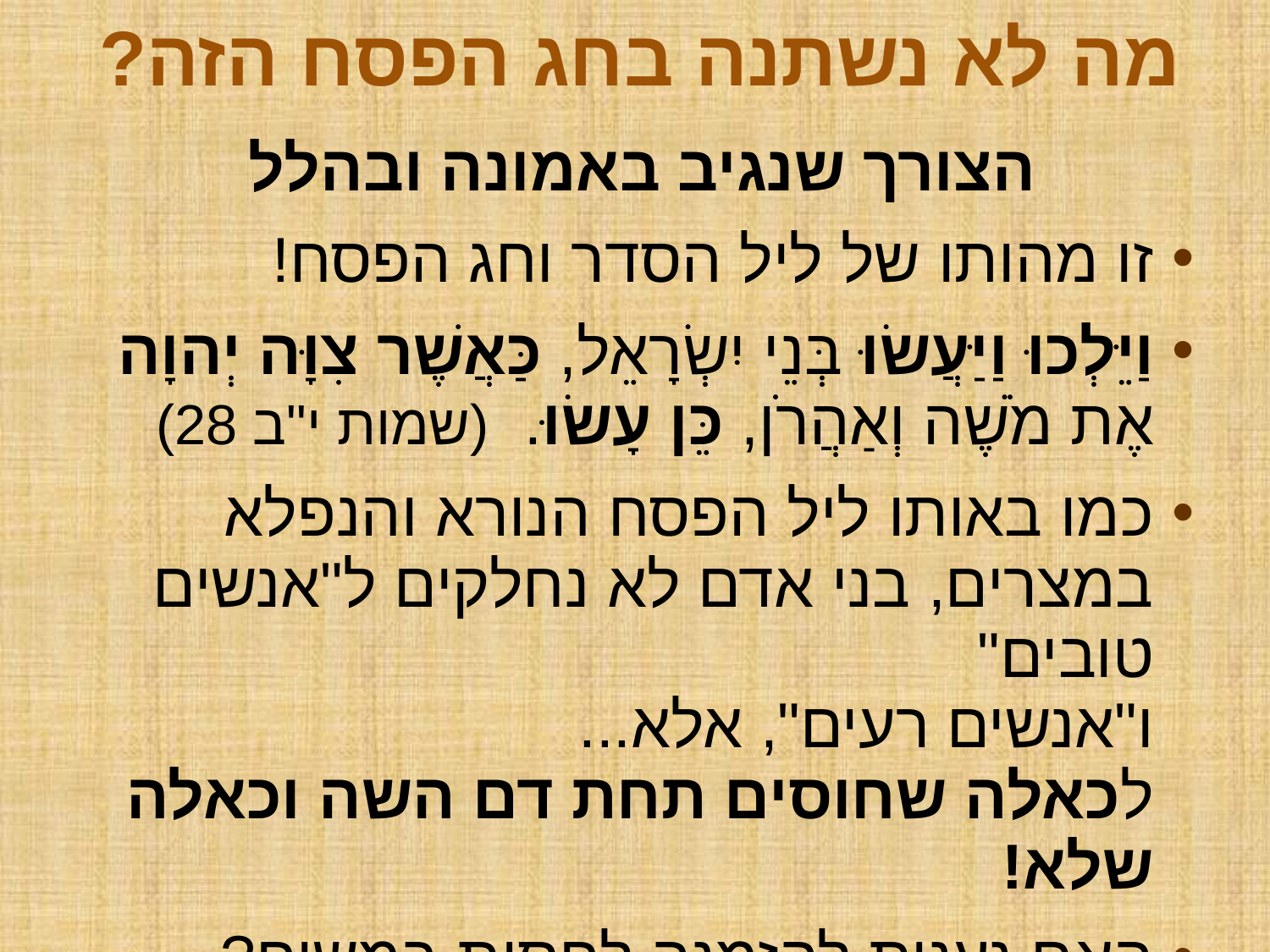

מה לא נשתנה בחג הפסח הזה?
הצורך שנגיב באמונה ובהלל
זו מהותו של ליל הסדר וחג הפסח!
וַיֵּלְכוּ וַיַּעֲשׂוּ בְּנֵי יִשְׂרָאֵל, כַּאֲשֶׁר צִוָּה יְהוָה אֶת מֹשֶׁה וְאַהֲרֹן, כֵּן עָשׂוּ.  (שמות י"ב 28)
כמו באותו ליל הפסח הנורא והנפלא במצרים, בני אדם לא נחלקים ל"אנשים טובים"
ו"אנשים רעים", אלא...
לכאלה שחוסים תחת דם השה וכאלה שלא!
האם נענית להזמנה לחסות במשיח?